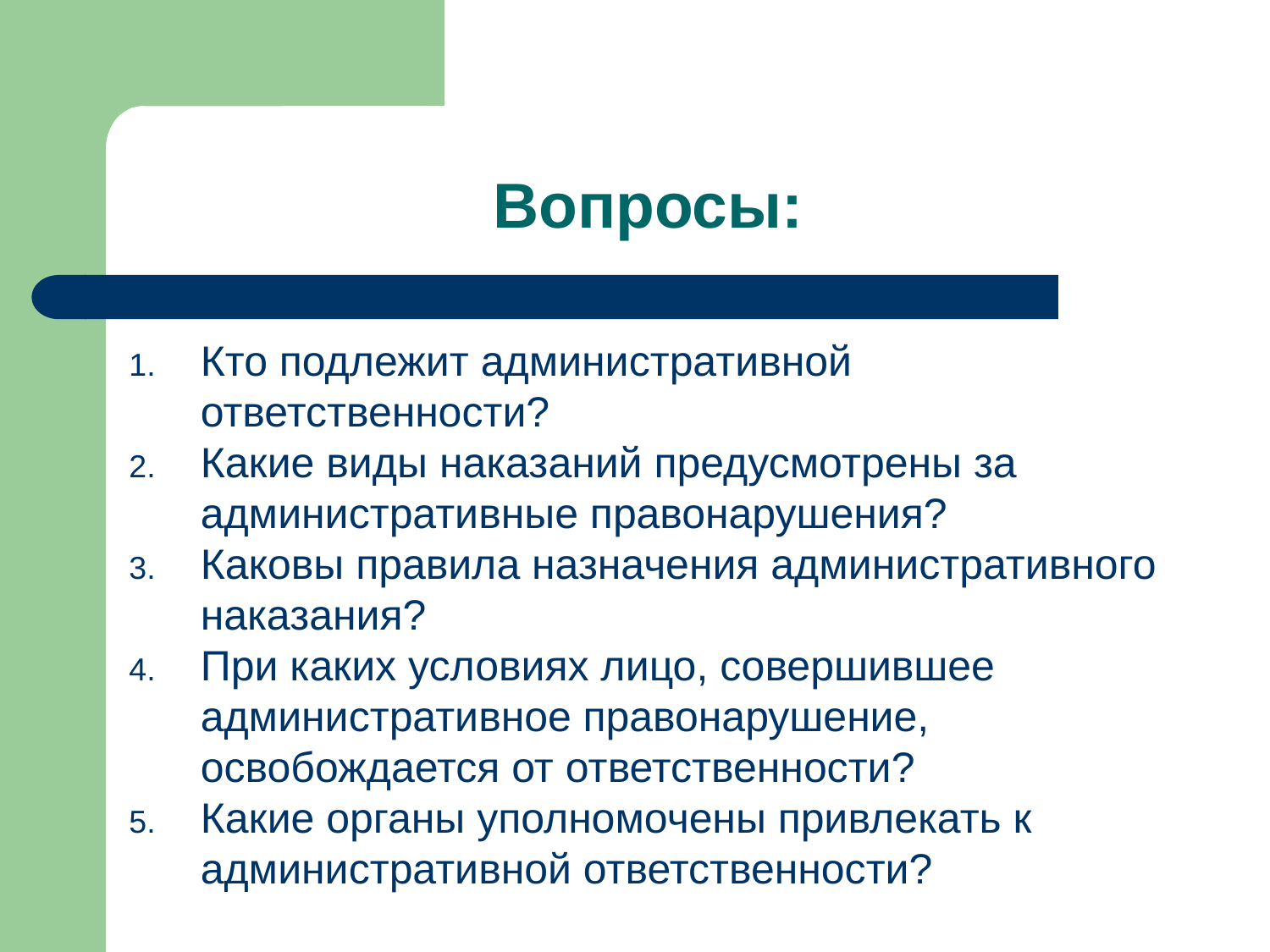

# Вопросы:
Кто подлежит административной ответственности?
Какие виды наказаний предусмотрены за административные правонарушения?
Каковы правила назначения административного наказания?
При каких условиях лицо, совершившее административное правонарушение, освобождается от ответственности?
Какие органы уполномочены привлекать к административной ответственности?